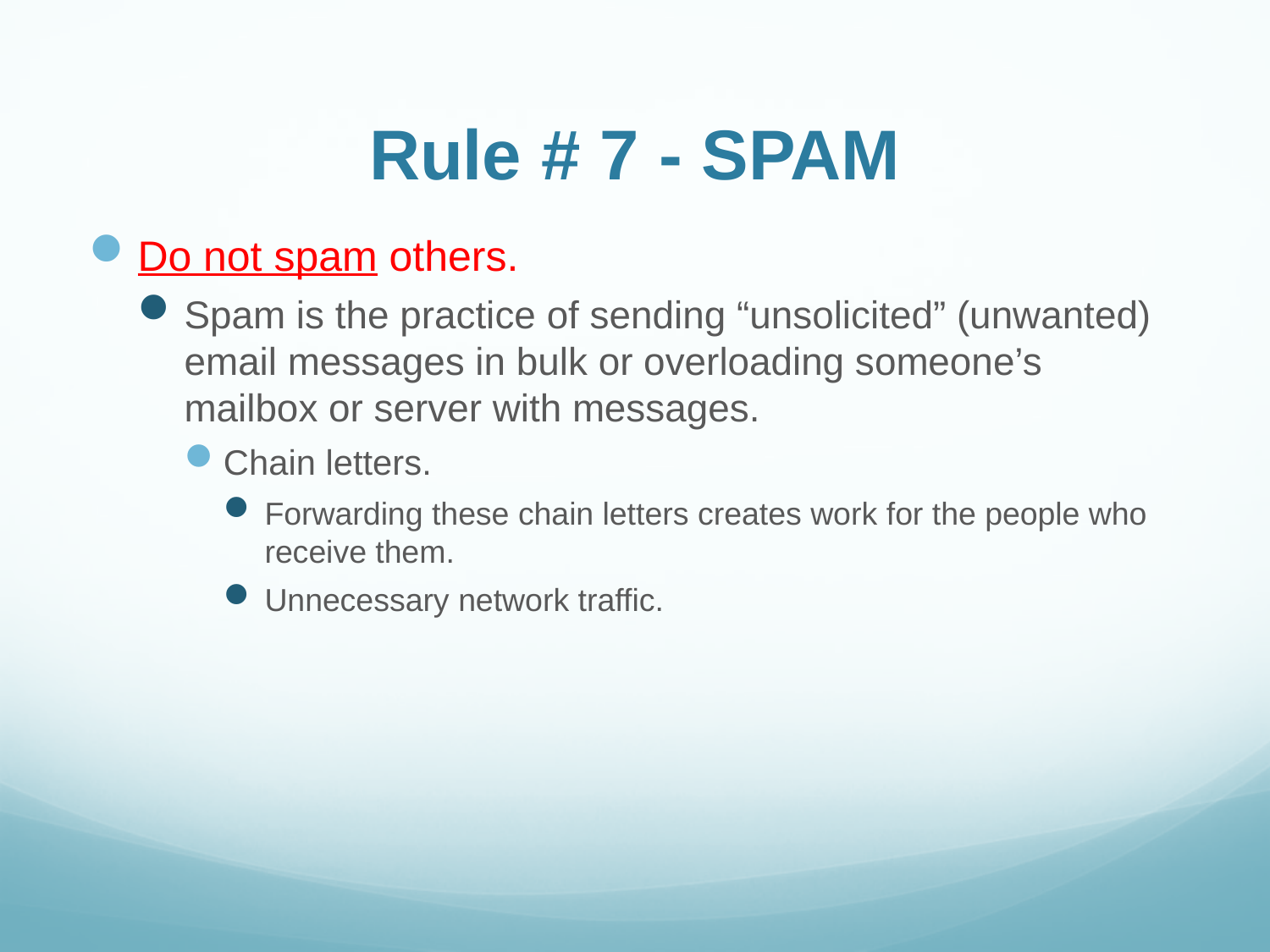

# Rule # 7 - SPAM
Do not spam others.
Spam is the practice of sending “unsolicited” (unwanted) email messages in bulk or overloading someone’s mailbox or server with messages.
Chain letters.
Forwarding these chain letters creates work for the people who receive them.
Unnecessary network traffic.